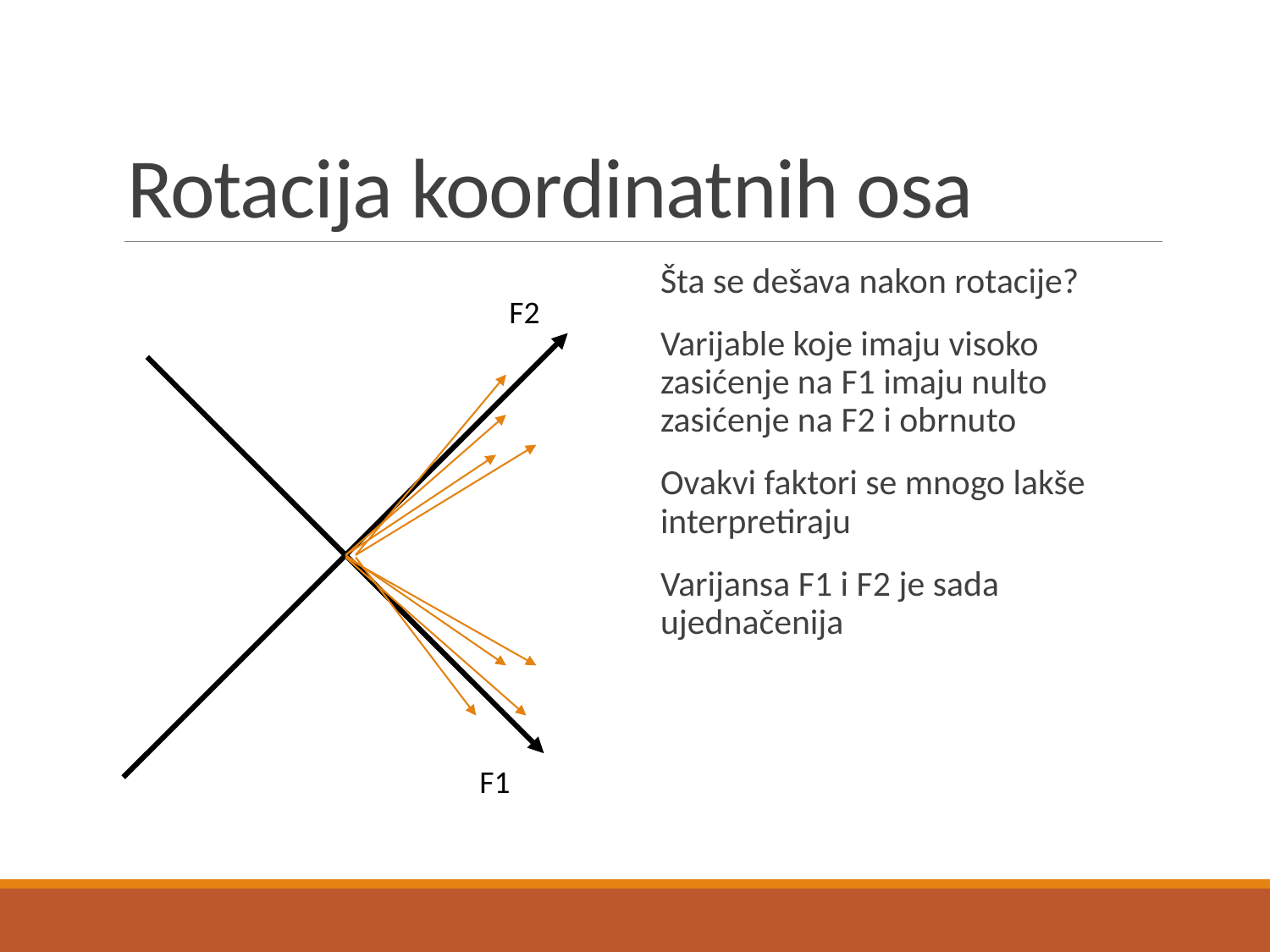

# Rotacija koordinatnih osa
Šta se dešava nakon rotacije?
Varijable koje imaju visoko zasićenje na F1 imaju nulto zasićenje na F2 i obrnuto
Ovakvi faktori se mnogo lakše interpretiraju
Varijansa F1 i F2 je sada ujednačenija
F2
F1